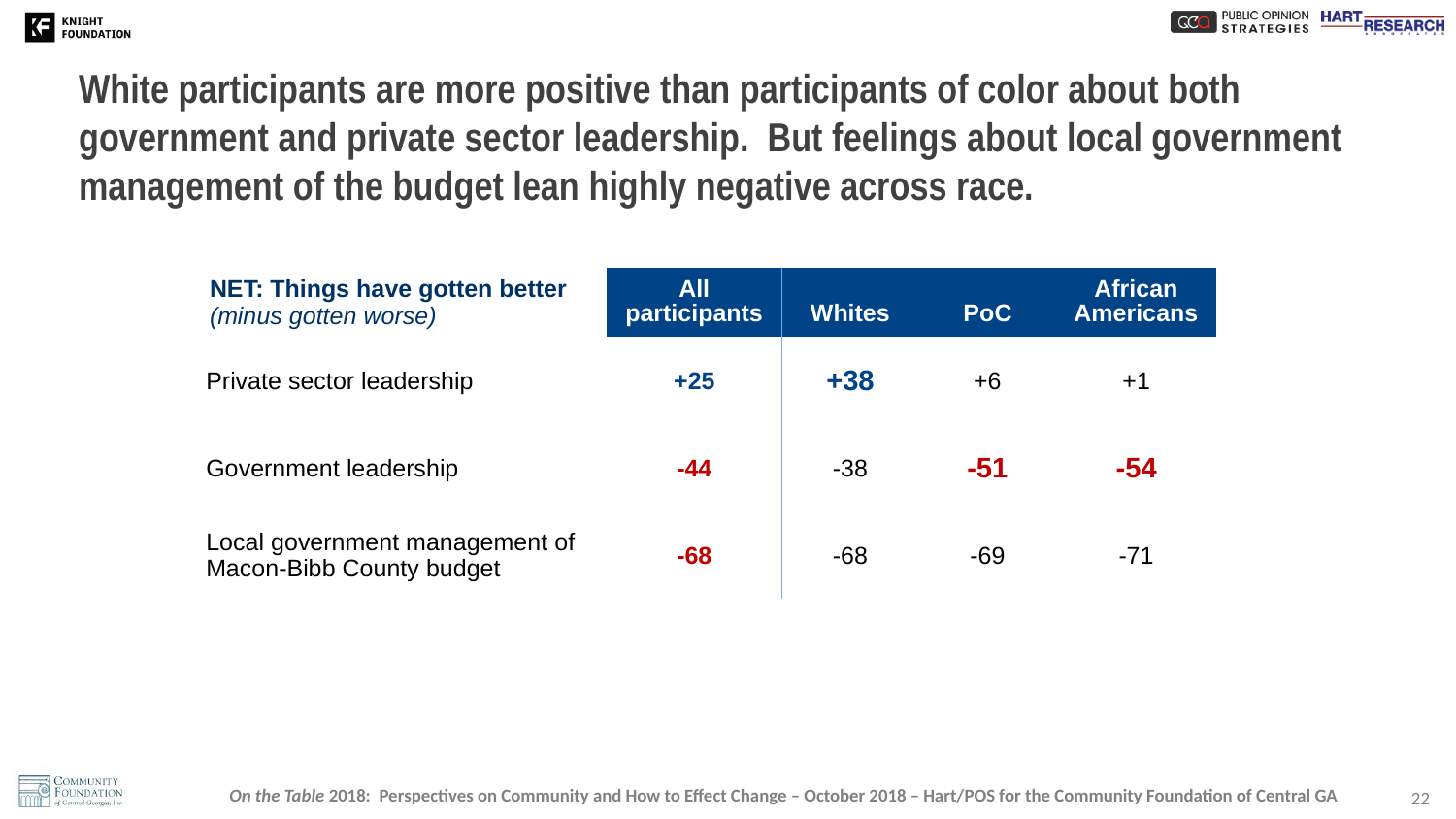

# White participants are more positive than participants of color about both government and private sector leadership.  But feelings about local government management of the budget lean highly negative across race.
| NET: Things have gotten better (minus gotten worse) | All participants | Whites | PoC | African Americans |
| --- | --- | --- | --- | --- |
| Private sector leadership | +25 | +38 | +6 | +1 |
| Government leadership | -44 | -38 | -51 | -54 |
| Local government management of Macon-Bibb County budget | -68 | -68 | -69 | -71 |
22